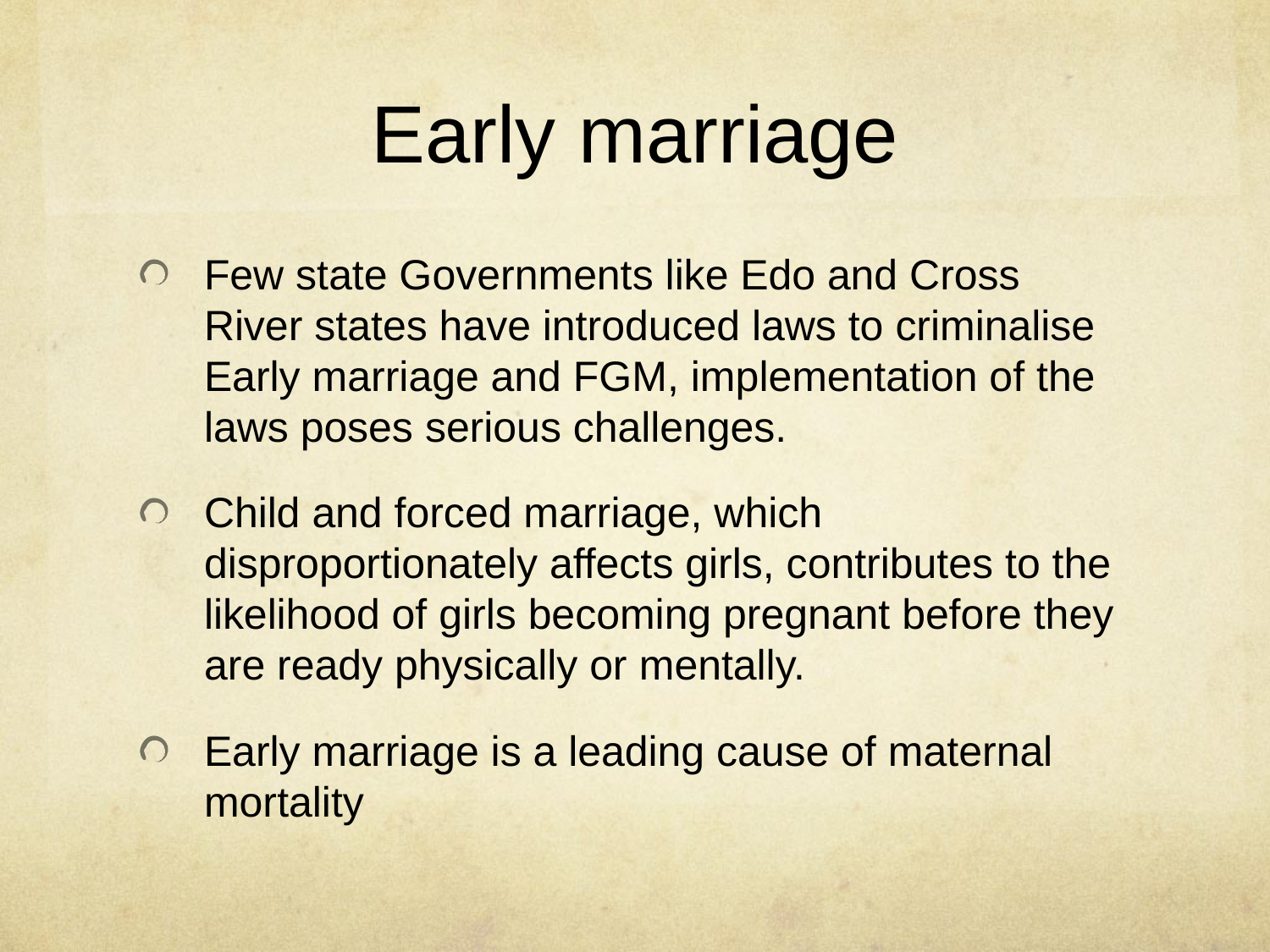

# Early marriage
Few state Governments like Edo and Cross River states have introduced laws to criminalise Early marriage and FGM, implementation of the laws poses serious challenges.
Child and forced marriage, which disproportionately affects girls, contributes to the likelihood of girls becoming pregnant before they are ready physically or mentally.
Early marriage is a leading cause of maternal mortality